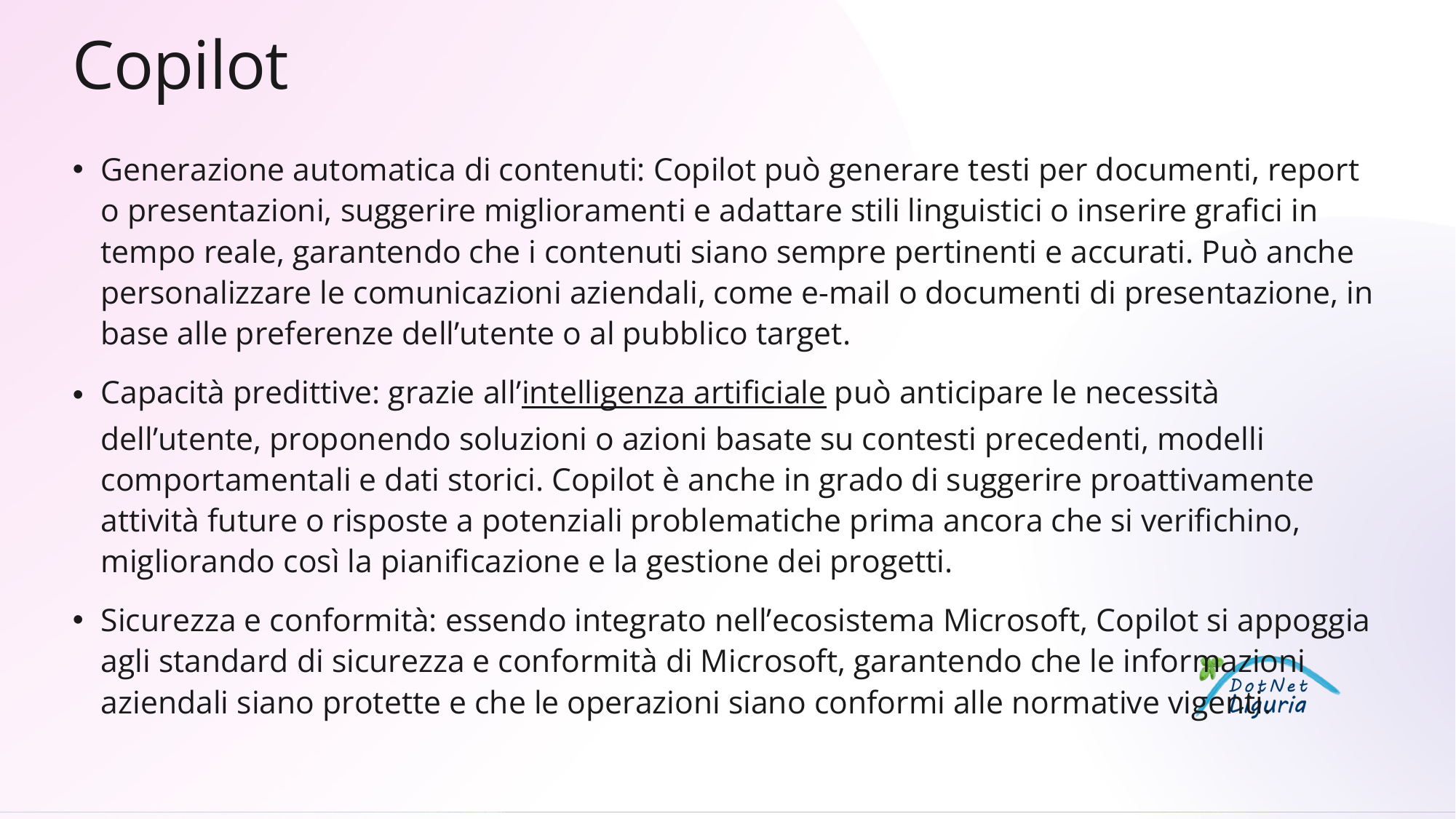

# Copilot
Generazione automatica di contenuti: Copilot può generare testi per documenti, report o presentazioni, suggerire miglioramenti e adattare stili linguistici o inserire grafici in tempo reale, garantendo che i contenuti siano sempre pertinenti e accurati. Può anche personalizzare le comunicazioni aziendali, come e-mail o documenti di presentazione, in base alle preferenze dell’utente o al pubblico target.
Capacità predittive: grazie all’intelligenza artificiale può anticipare le necessità dell’utente, proponendo soluzioni o azioni basate su contesti precedenti, modelli comportamentali e dati storici. Copilot è anche in grado di suggerire proattivamente attività future o risposte a potenziali problematiche prima ancora che si verifichino, migliorando così la pianificazione e la gestione dei progetti.
Sicurezza e conformità: essendo integrato nell’ecosistema Microsoft, Copilot si appoggia agli standard di sicurezza e conformità di Microsoft, garantendo che le informazioni aziendali siano protette e che le operazioni siano conformi alle normative vigenti.